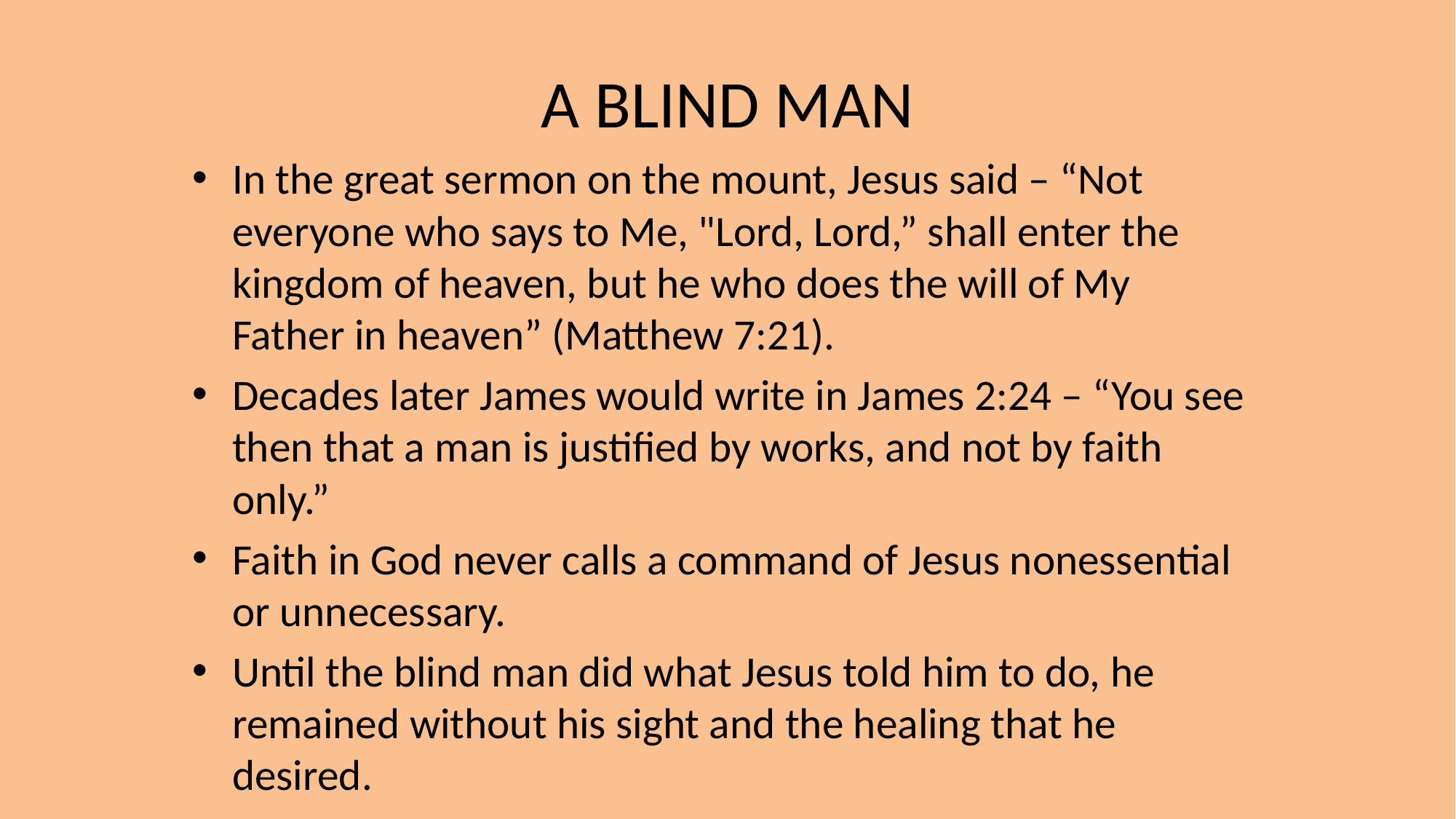

# A BLIND MAN
In the great sermon on the mount, Jesus said – “Not everyone who says to Me, "Lord, Lord,” shall enter the kingdom of heaven, but he who does the will of My Father in heaven” (Matthew 7:21).
Decades later James would write in James 2:24 – “You see then that a man is justified by works, and not by faith only.”
Faith in God never calls a command of Jesus nonessential or unnecessary.
Until the blind man did what Jesus told him to do, he remained without his sight and the healing that he desired.